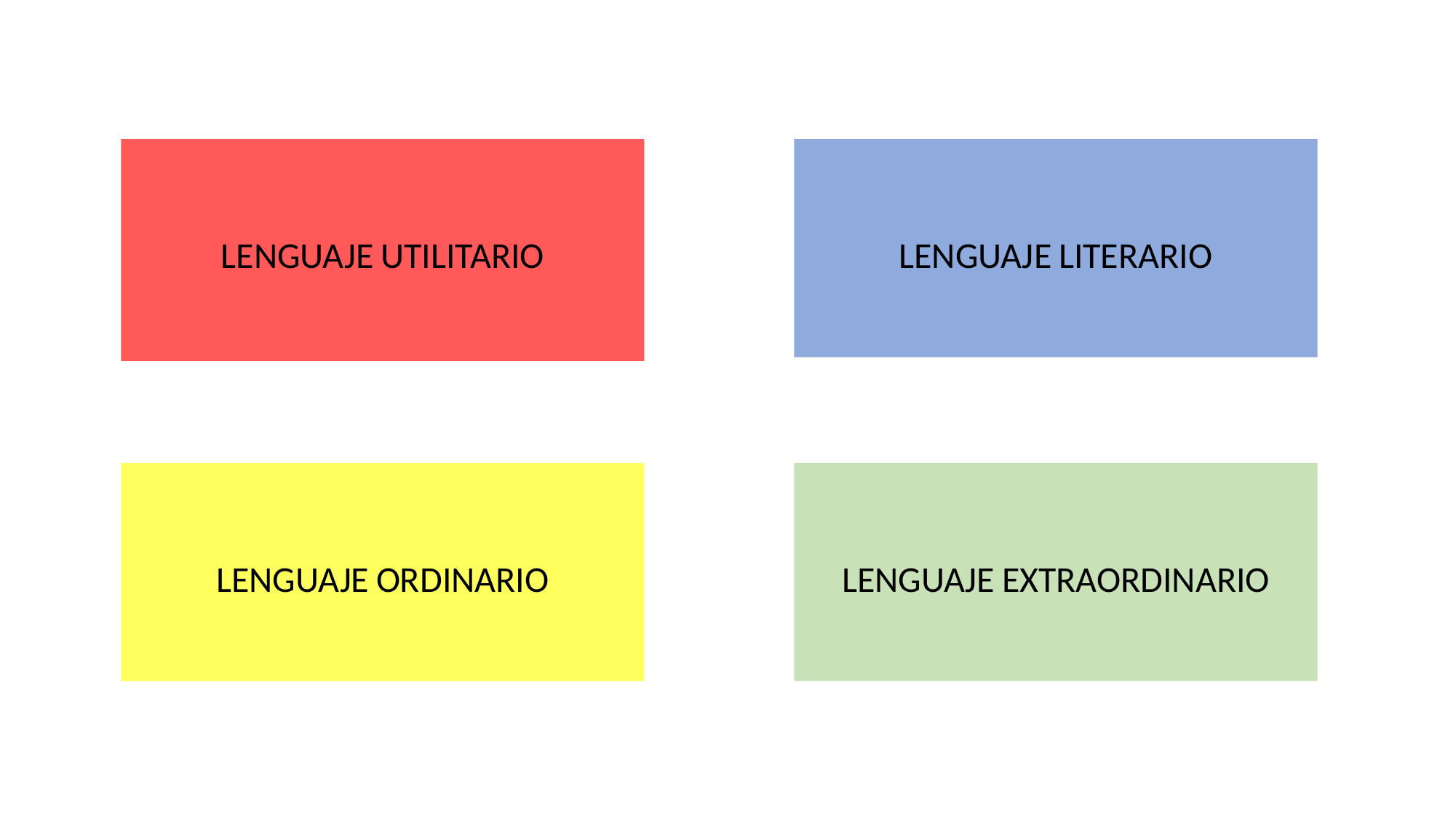

LENGUAJE UTILITARIO

LENGUAJE LITERARIO

LENGUAJE EXTRAORDINARIO

LENGUAJE ORDINARIO